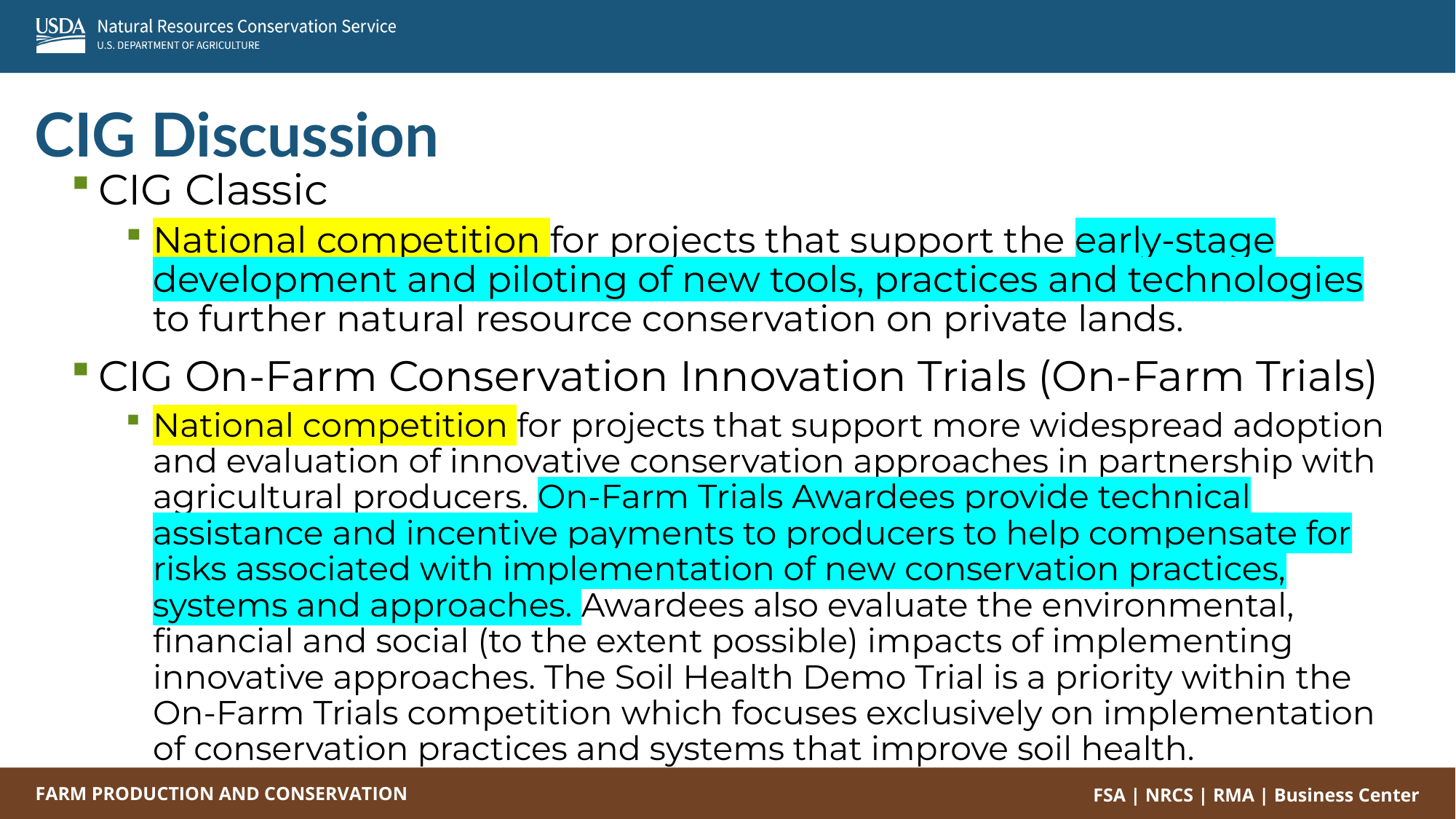

CIG Discussion
CIG Classic
National competition for projects that support the early-stage development and piloting of new tools, practices and technologies to further natural resource conservation on private lands.
CIG On-Farm Conservation Innovation Trials (On-Farm Trials)
National competition for projects that support more widespread adoption and evaluation of innovative conservation approaches in partnership with agricultural producers. On-Farm Trials Awardees provide technical assistance and incentive payments to producers to help compensate for risks associated with implementation of new conservation practices, systems and approaches. Awardees also evaluate the environmental, financial and social (to the extent possible) impacts of implementing innovative approaches. The Soil Health Demo Trial is a priority within the On-Farm Trials competition which focuses exclusively on implementation of conservation practices and systems that improve soil health.